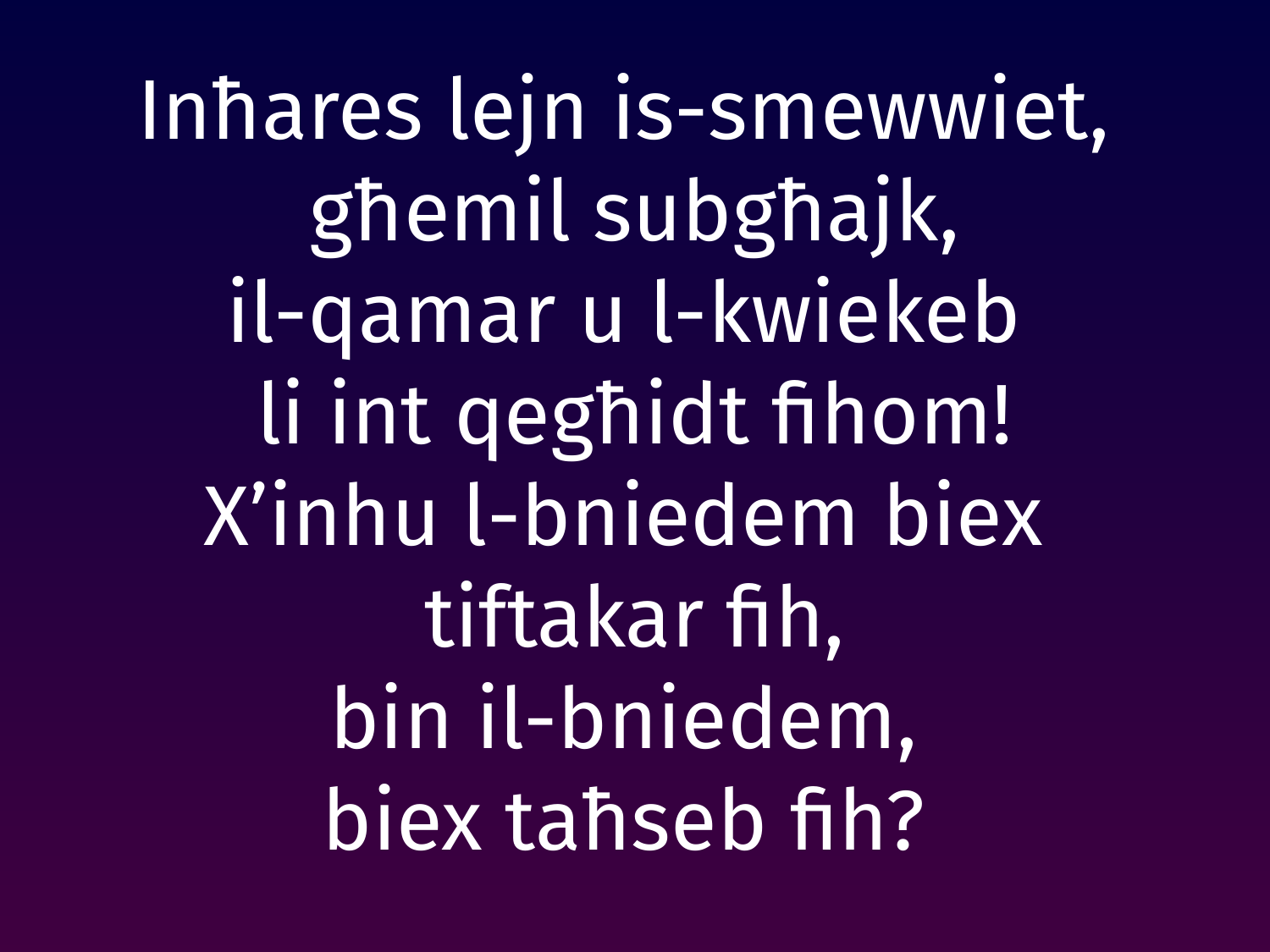

Inħares lejn is-smewwiet,
għemil subgħajk,
il-qamar u l-kwiekeb
li int qegħidt fihom!
X’inhu l-bniedem biex
tiftakar fih,
bin il-bniedem,
biex taħseb fih?